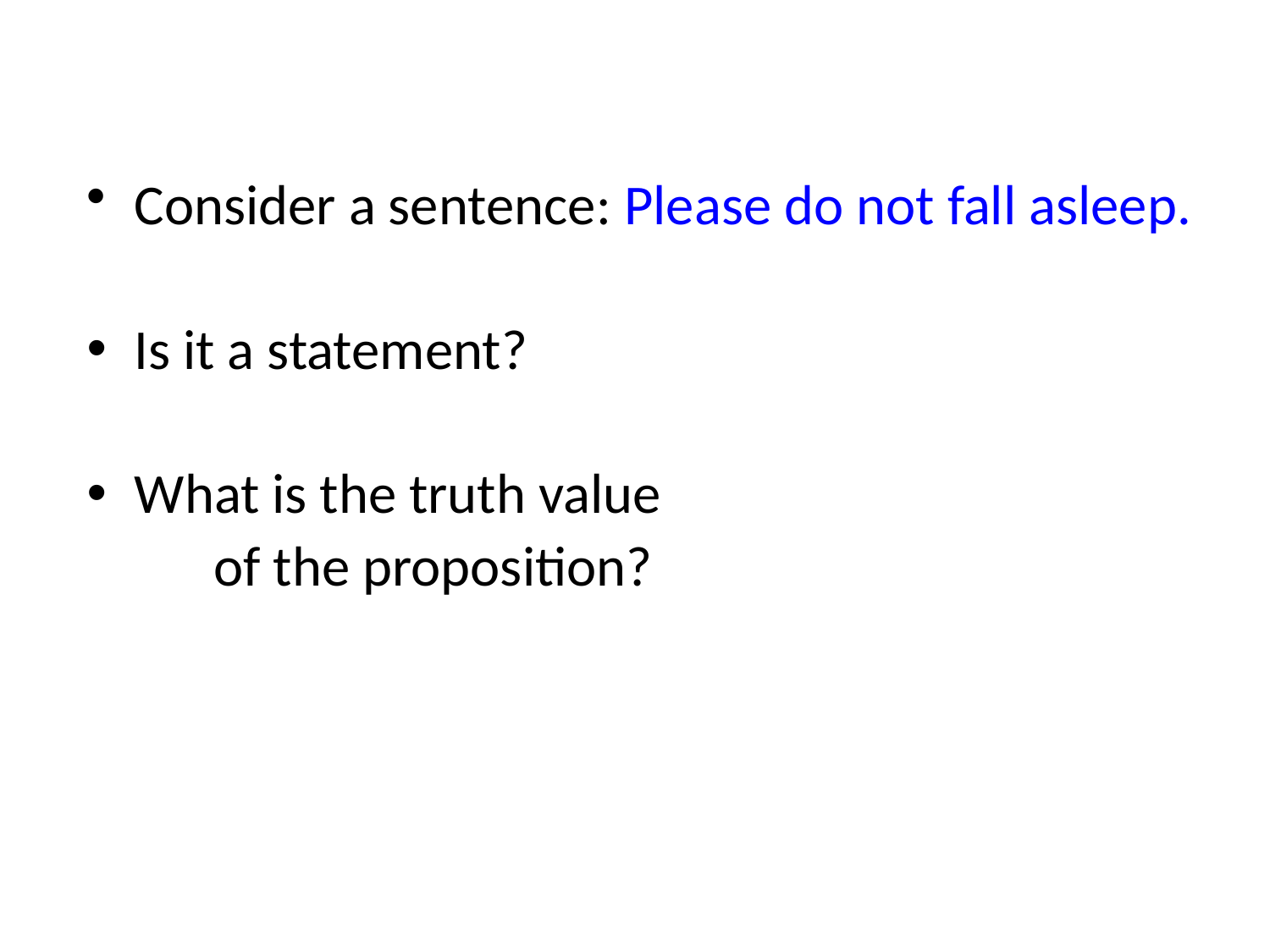

#
Consider a sentence: Please do not fall asleep.

Is it a statement?

What is the truth value
	of the proposition?